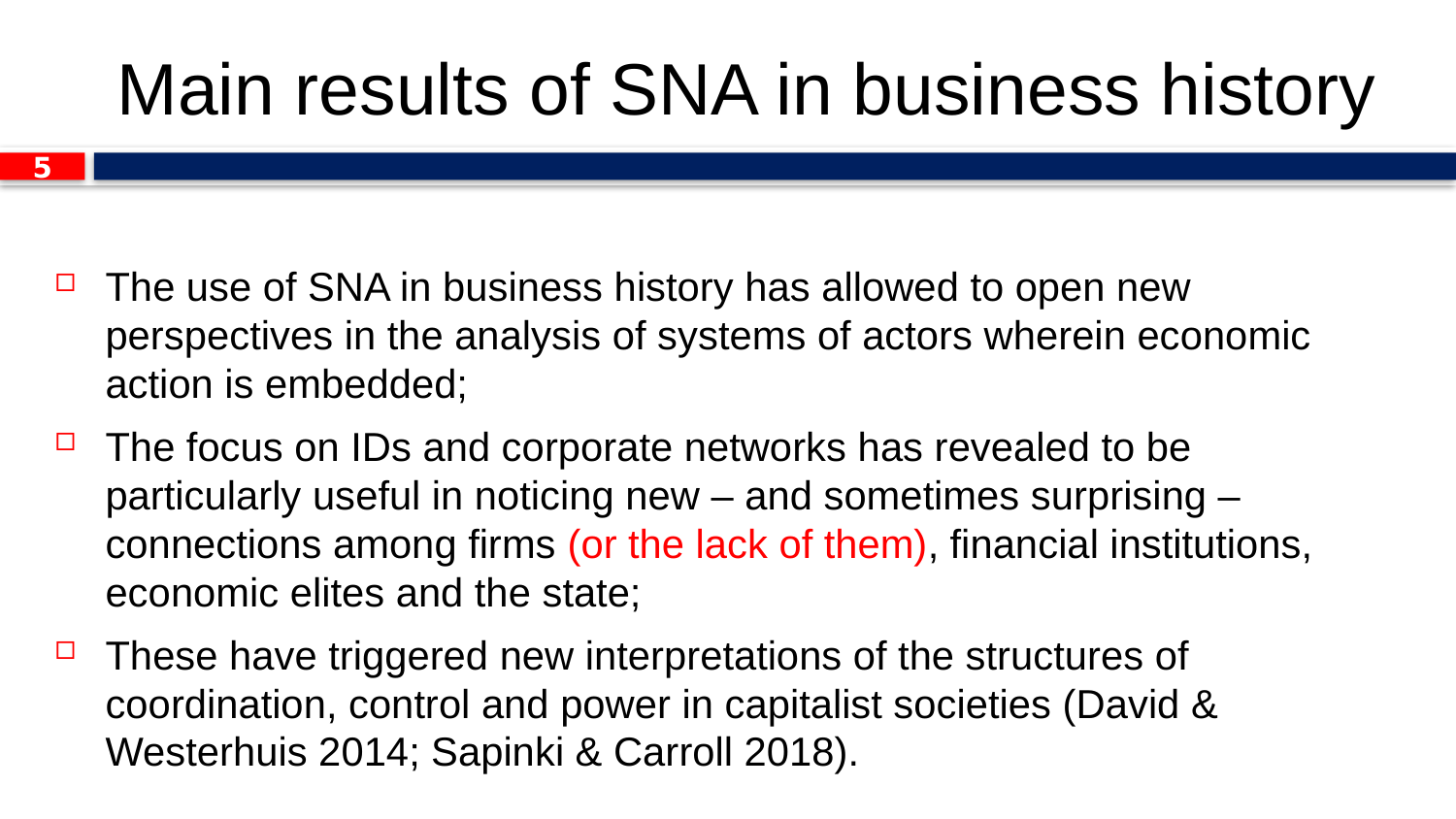

# Main results of SNA in business history
5

The use of SNA in business history has allowed to open new perspectives in the analysis of systems of actors wherein economic action is embedded;
The focus on IDs and corporate networks has revealed to be particularly useful in noticing new – and sometimes surprising – connections among firms (or the lack of them), financial institutions, economic elites and the state;
These have triggered new interpretations of the structures of coordination, control and power in capitalist societies (David & Westerhuis 2014; Sapinki & Carroll 2018).